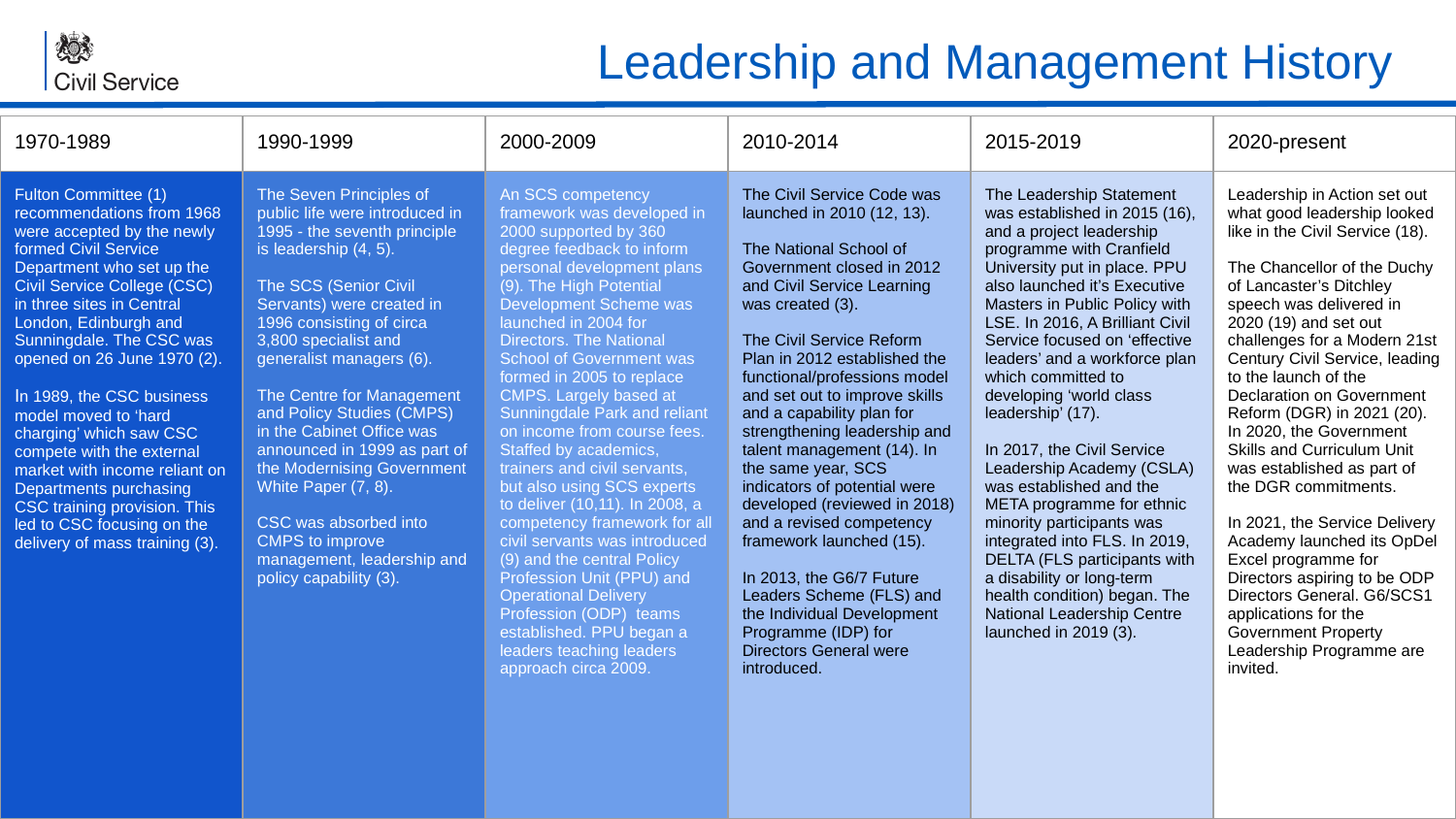

# Leadership and Management History
| 1970-1989 | 1990-1999 | 2000-2009 | 2010-2014 | 2015-2019 | 2020-present |
| --- | --- | --- | --- | --- | --- |
| Fulton Committee (1) recommendations from 1968 were accepted by the newly formed Civil Service Department who set up the Civil Service College (CSC) in three sites in Central London, Edinburgh and Sunningdale. The CSC was opened on 26 June 1970 (2). In 1989, the CSC business model moved to ‘hard charging’ which saw CSC compete with the external market with income reliant on Departments purchasing CSC training provision. This led to CSC focusing on the delivery of mass training (3). | The Seven Principles of public life were introduced in 1995 - the seventh principle is leadership (4, 5). The SCS (Senior Civil Servants) were created in 1996 consisting of circa 3,800 specialist and generalist managers (6). The Centre for Management and Policy Studies (CMPS) in the Cabinet Office was announced in 1999 as part of the Modernising Government White Paper (7, 8). CSC was absorbed into CMPS to improve management, leadership and policy capability (3). | An SCS competency framework was developed in 2000 supported by 360 degree feedback to inform personal development plans (9). The High Potential Development Scheme was launched in 2004 for Directors. The National School of Government was formed in 2005 to replace CMPS. Largely based at Sunningdale Park and reliant on income from course fees. Staffed by academics, trainers and civil servants, but also using SCS experts to deliver (10,11). In 2008, a competency framework for all civil servants was introduced (9) and the central Policy Profession Unit (PPU) and Operational Delivery Profession (ODP) teams established. PPU began a leaders teaching leaders approach circa 2009. | The Civil Service Code was launched in 2010 (12, 13). The National School of Government closed in 2012 and Civil Service Learning was created (3). The Civil Service Reform Plan in 2012 established the functional/professions model and set out to improve skills and a capability plan for strengthening leadership and talent management (14). In the same year, SCS indicators of potential were developed (reviewed in 2018) and a revised competency framework launched (15). In 2013, the G6/7 Future Leaders Scheme (FLS) and the Individual Development Programme (IDP) for Directors General were introduced. | The Leadership Statement was established in 2015 (16), and a project leadership programme with Cranfield University put in place. PPU also launched it’s Executive Masters in Public Policy with LSE. In 2016, A Brilliant Civil Service focused on ‘effective leaders’ and a workforce plan which committed to developing ‘world class leadership’ (17). In 2017, the Civil Service Leadership Academy (CSLA) was established and the META programme for ethnic minority participants was integrated into FLS. In 2019, DELTA (FLS participants with a disability or long-term health condition) began. The National Leadership Centre launched in 2019 (3). | Leadership in Action set out what good leadership looked like in the Civil Service (18). The Chancellor of the Duchy of Lancaster’s Ditchley speech was delivered in 2020 (19) and set out challenges for a Modern 21st Century Civil Service, leading to the launch of the Declaration on Government Reform (DGR) in 2021 (20). In 2020, the Government Skills and Curriculum Unit was established as part of the DGR commitments. In 2021, the Service Delivery Academy launched its OpDel Excel programme for Directors aspiring to be ODP Directors General. G6/SCS1 applications for the Government Property Leadership Programme are invited. |